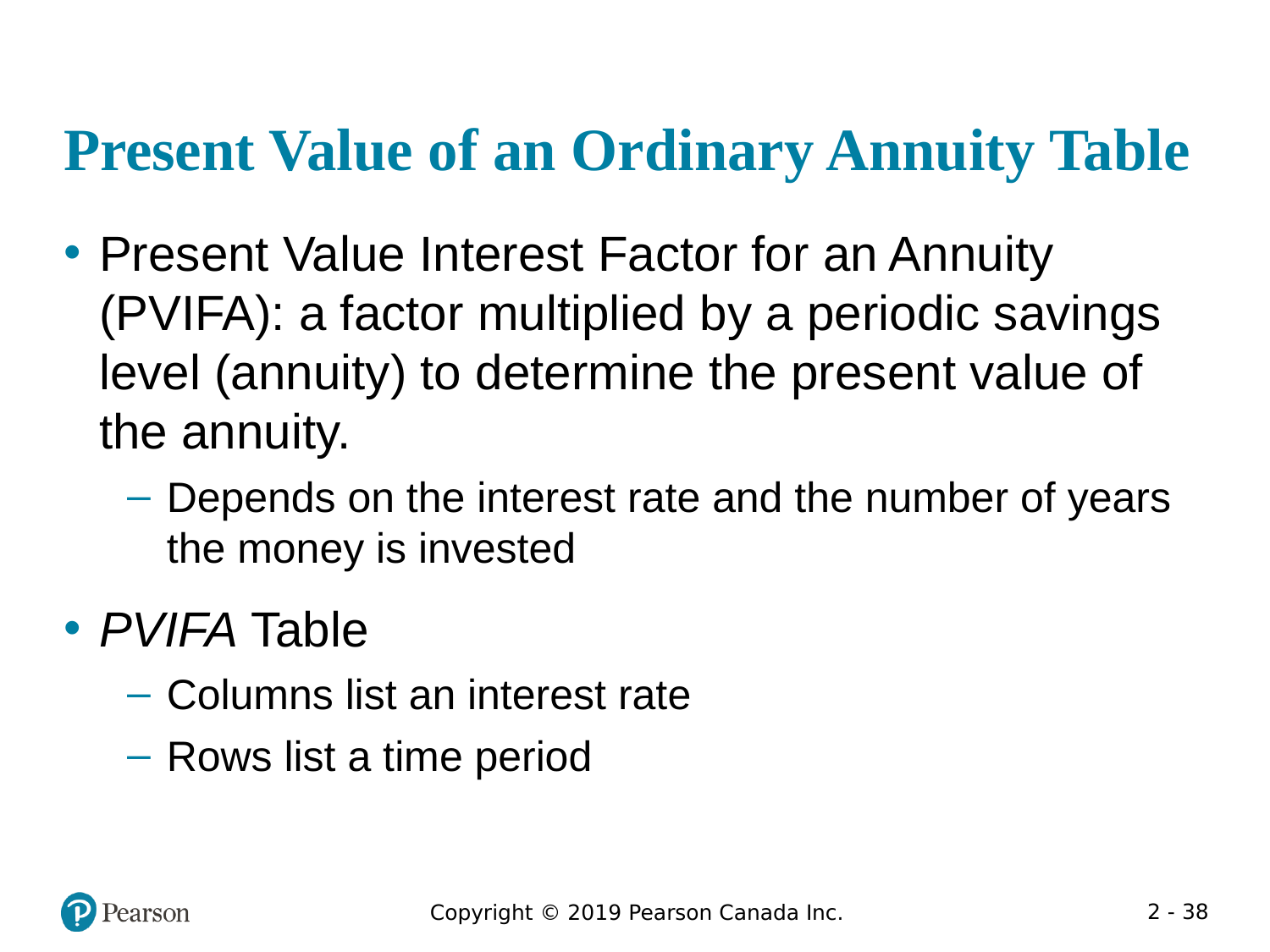

# Present Value of an Ordinary Annuity Table
Present Value Interest Factor for an Annuity (PVIFA): a factor multiplied by a periodic savings level (annuity) to determine the present value of the annuity.
Depends on the interest rate and the number of years the money is invested
PVIFA Table
Columns list an interest rate
Rows list a time period